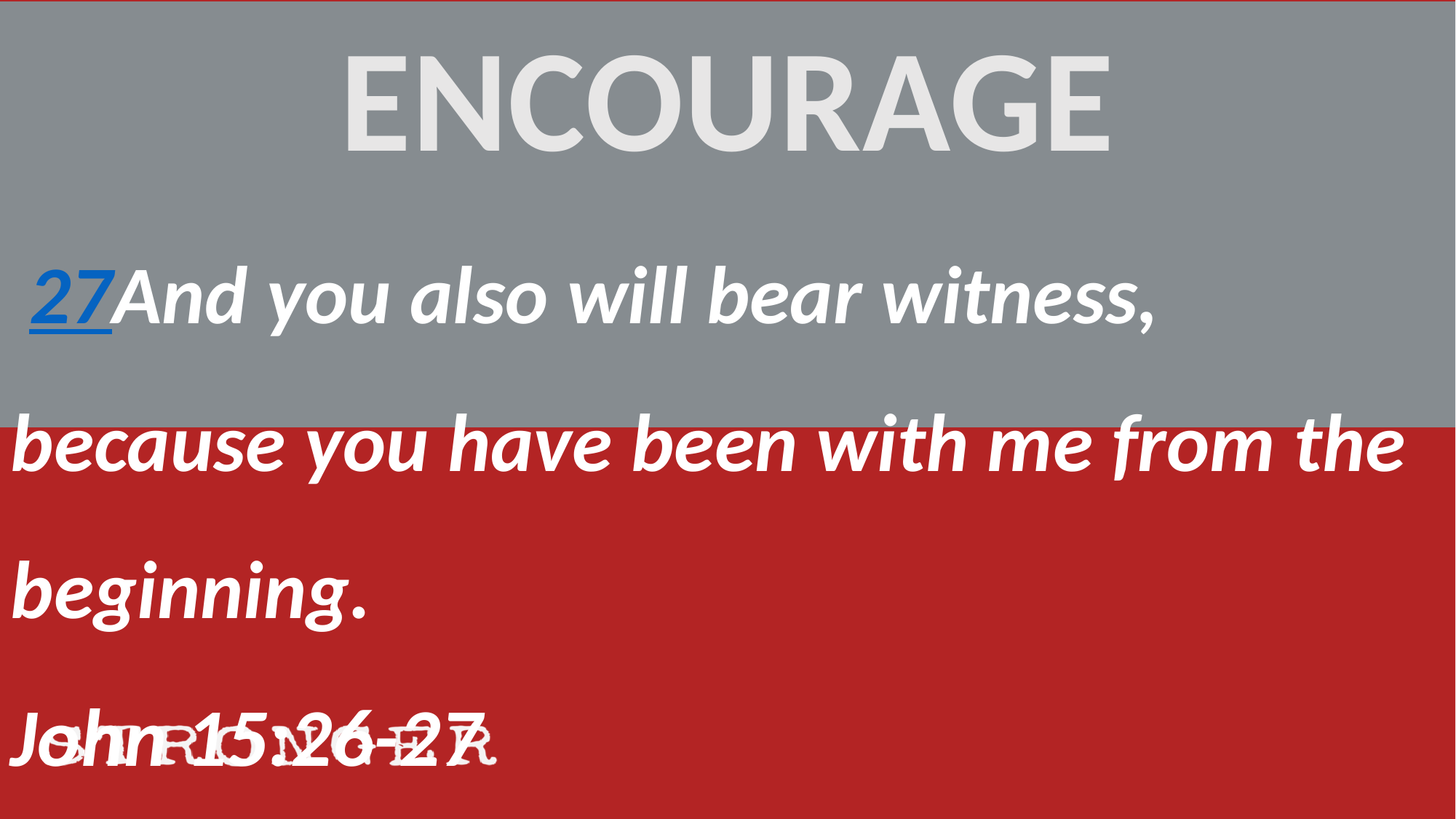

ENCOURAGE
 27And you also will bear witness, because you have been with me from the beginning.
John 15:26-27